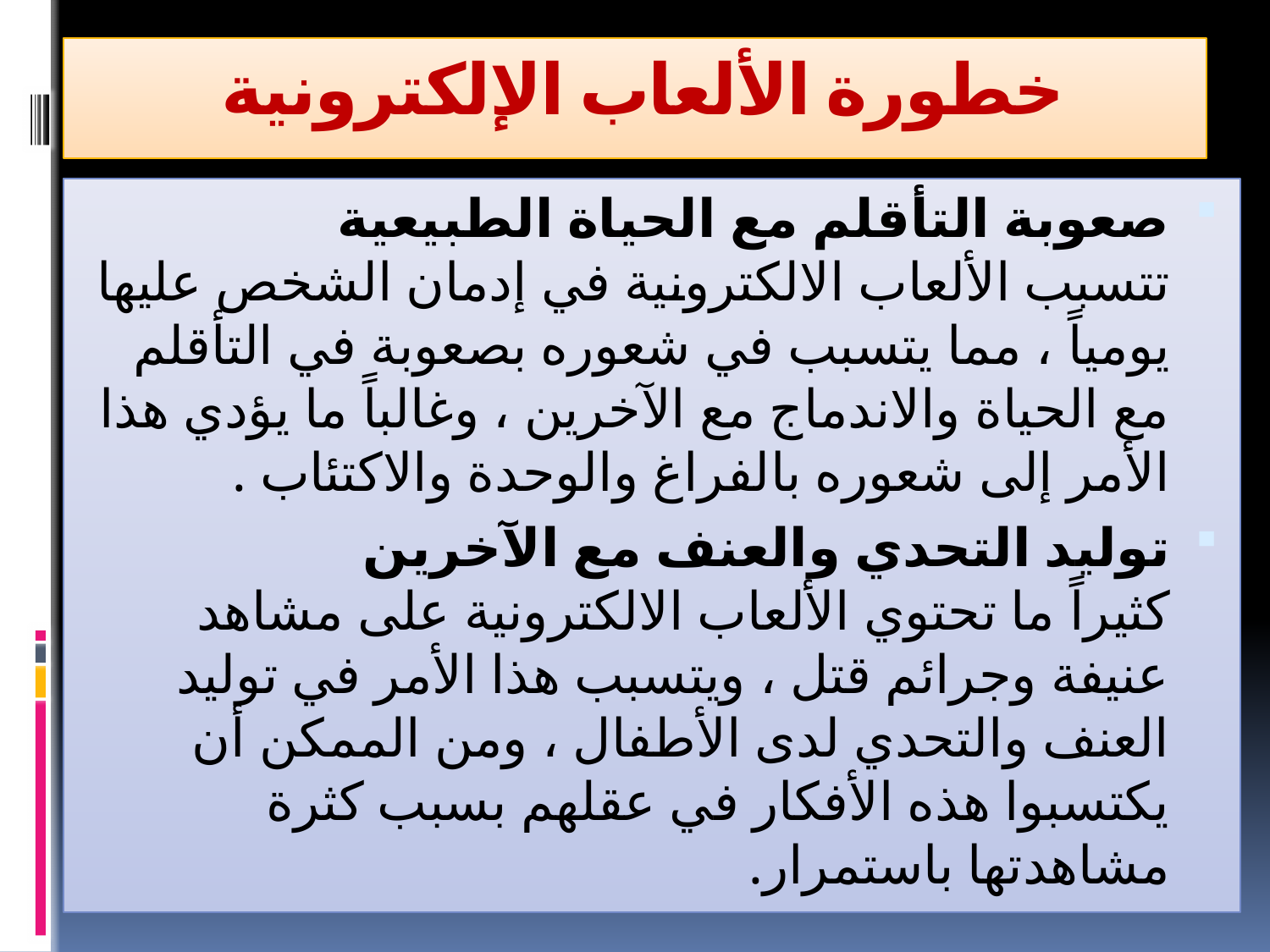

# خطورة الألعاب الإلكترونية
صعوبة التأقلم مع الحياة الطبيعية
تتسبب الألعاب الالكترونية في إدمان الشخص عليها يومياً ، مما يتسبب في شعوره بصعوبة في التأقلم مع الحياة والاندماج مع الآخرين ، وغالباً ما يؤدي هذا الأمر إلى شعوره بالفراغ والوحدة والاكتئاب .
توليد التحدي والعنف مع الآخرين
كثيراً ما تحتوي الألعاب الالكترونية على مشاهد عنيفة وجرائم قتل ، ويتسبب هذا الأمر في توليد العنف والتحدي لدى الأطفال ، ومن الممكن أن يكتسبوا هذه الأفكار في عقلهم بسبب كثرة مشاهدتها باستمرار.